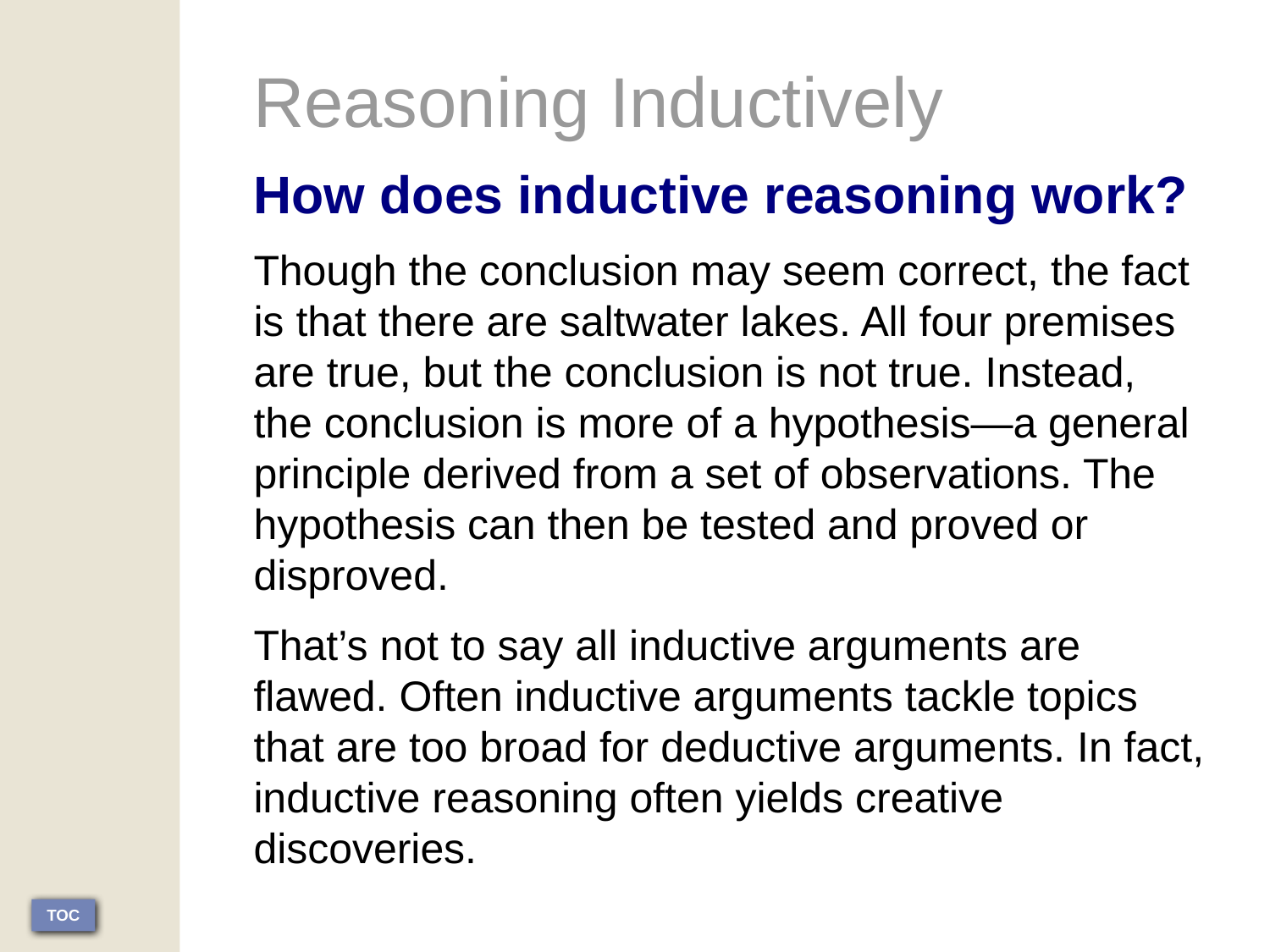

Reasoning Inductively
How does inductive reasoning work?
Though the conclusion may seem correct, the fact is that there are saltwater lakes. All four premises are true, but the conclusion is not true. Instead, the conclusion is more of a hypothesis—a general principle derived from a set of observations. The hypothesis can then be tested and proved or disproved.
That’s not to say all inductive arguments are flawed. Often inductive arguments tackle topics that are too broad for deductive arguments. In fact, inductive reasoning often yields creative discoveries.